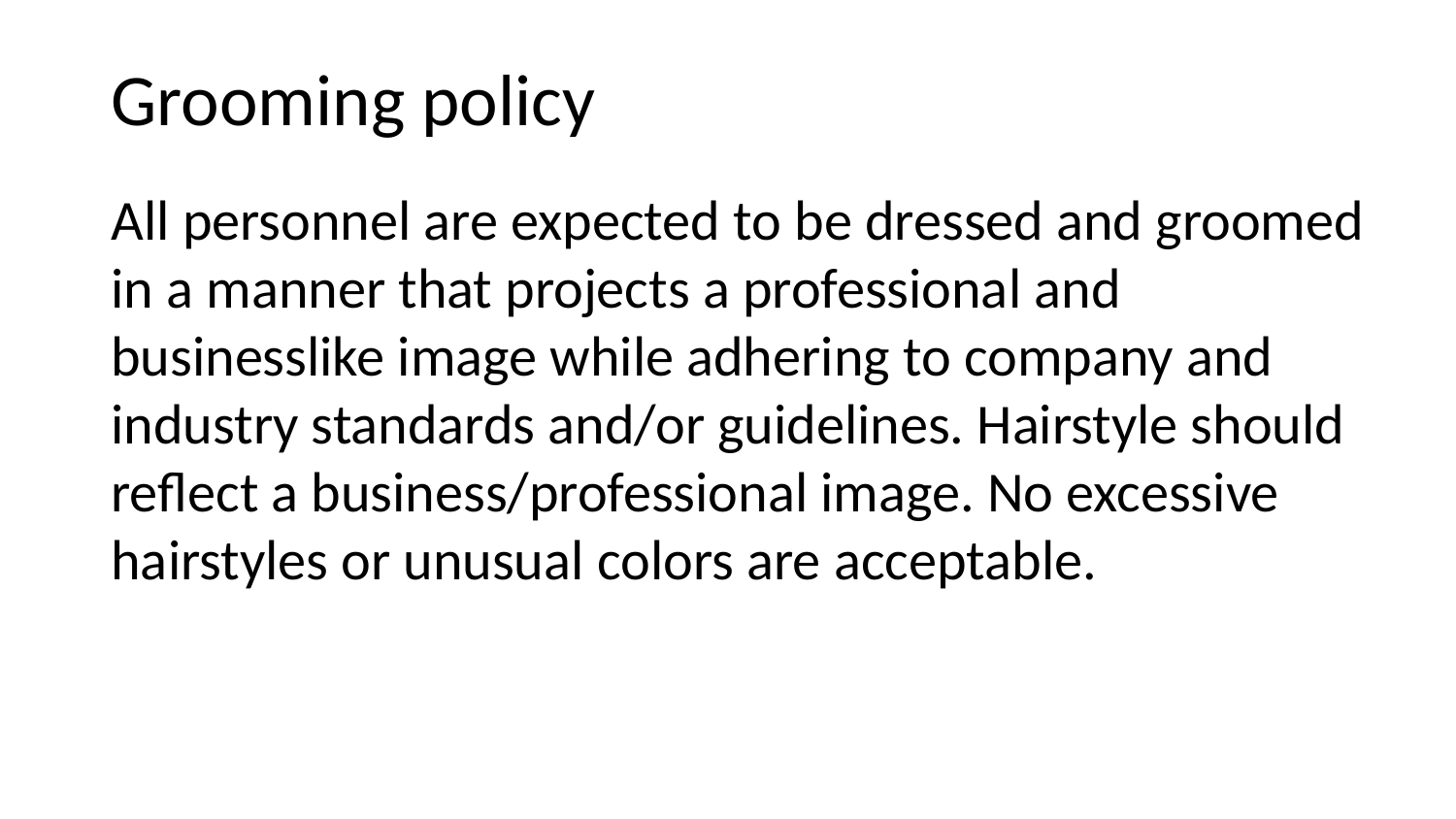

Grooming policy

All personnel are expected to be dressed and groomed in a manner that projects a professional and businesslike image while adhering to company and industry standards and/or guidelines. Hairstyle should reflect a business/professional image. No excessive hairstyles or unusual colors are acceptable.

www.hrflorida.org